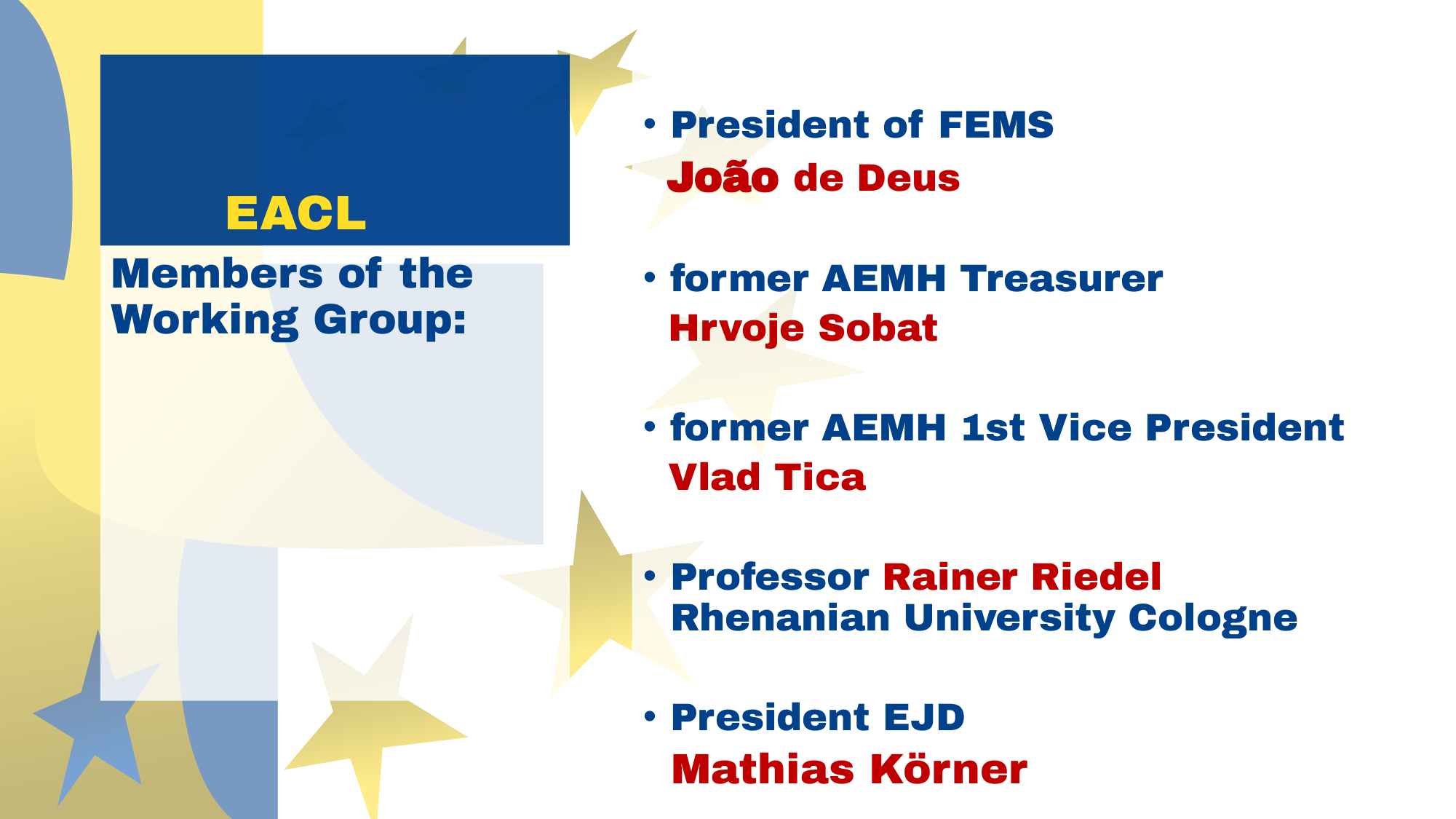

# EACL

President of FEMS
  João de Deus

former AEMH Treasurer
  Hrvoje Sobat

former AEMH 1st Vice President
  Vlad Tica

Professor Rainer Riedel Rhenanian University Cologne

President EJD
  Mathias Körner

Members of the Working Group: